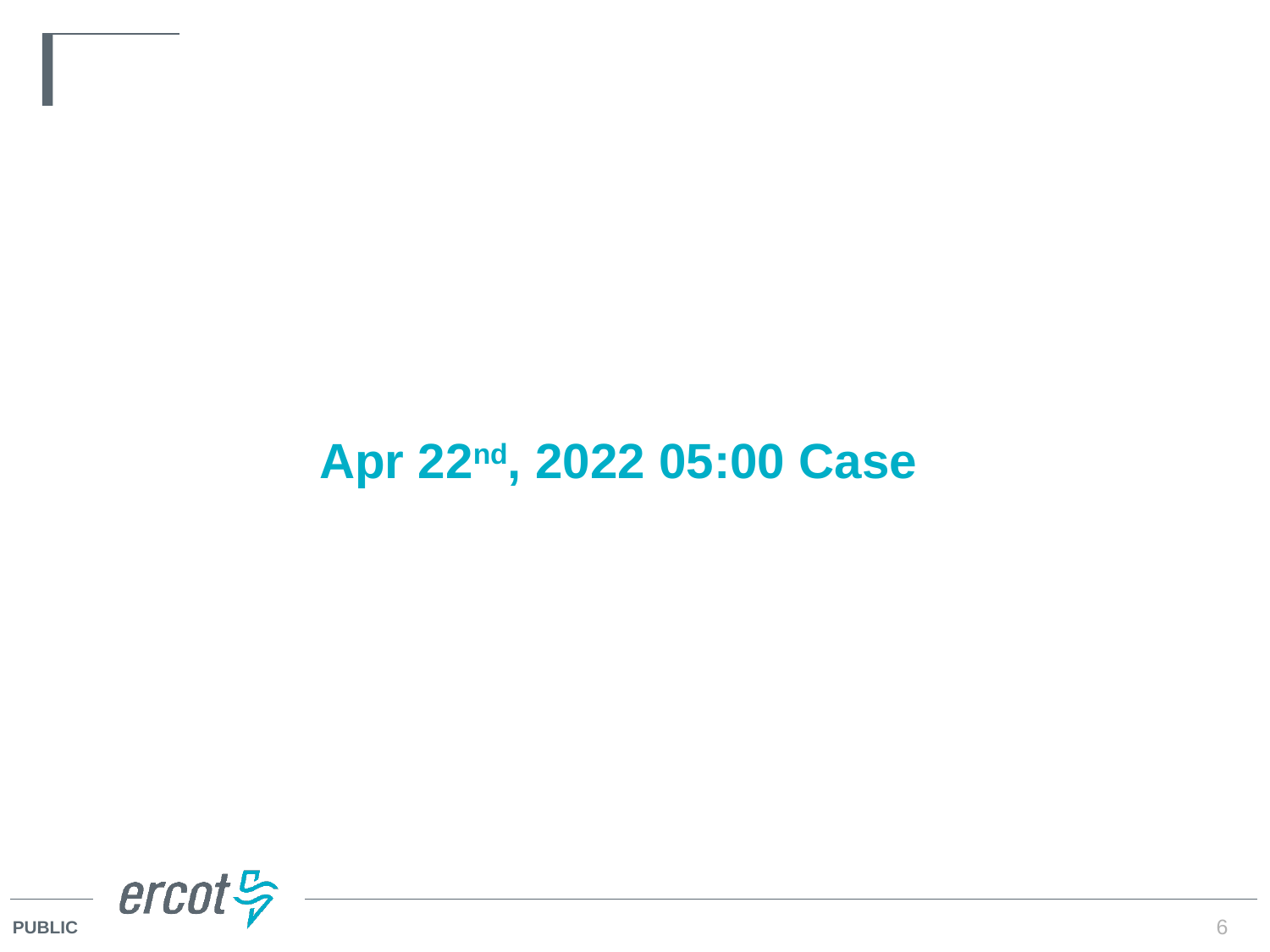

# Apr 22nd, 2022 05:00 Case
6